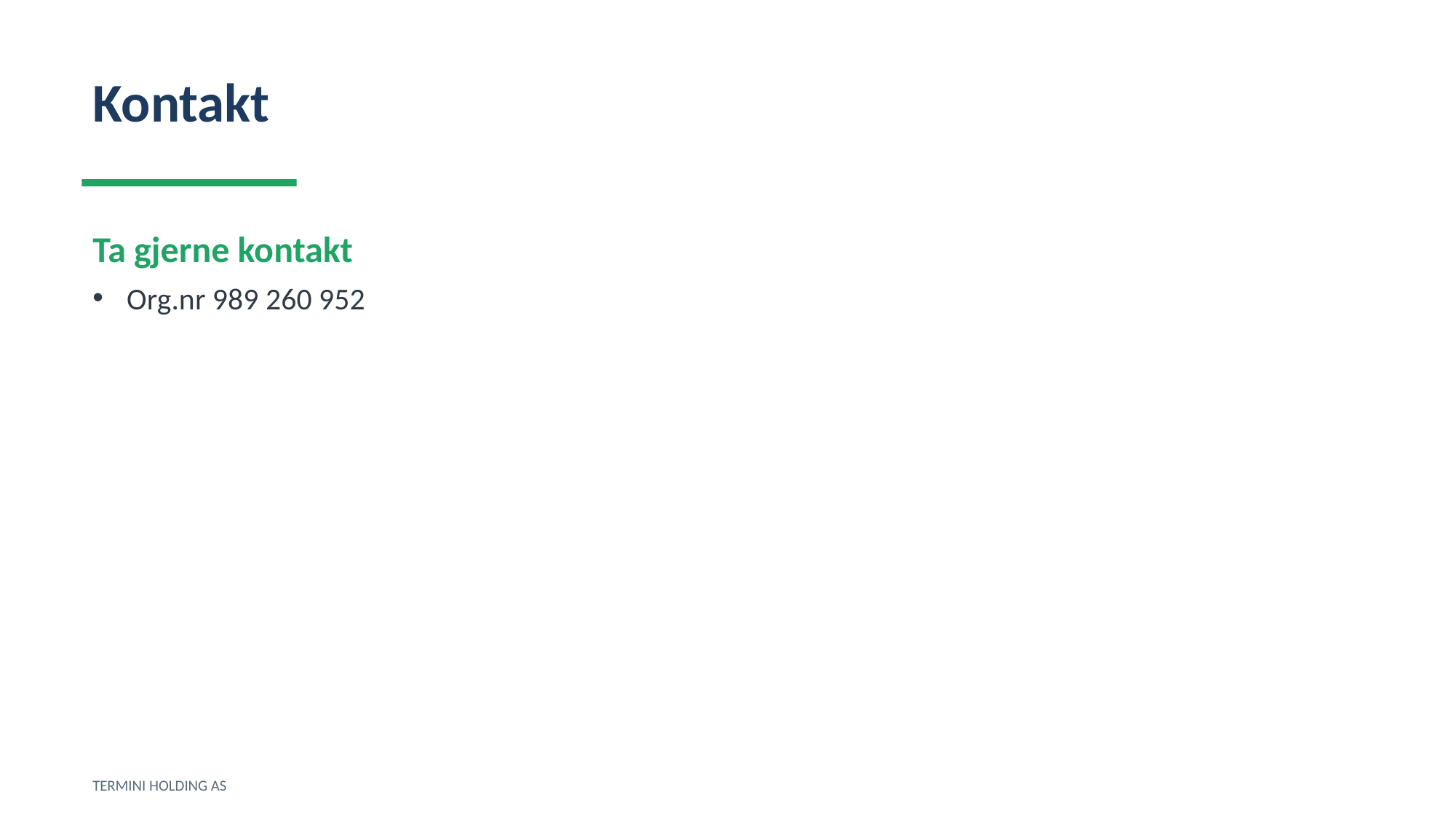

Kontakt

Ta gjerne kontakt
Org.nr 989 260 952
TERMINI HOLDING AS